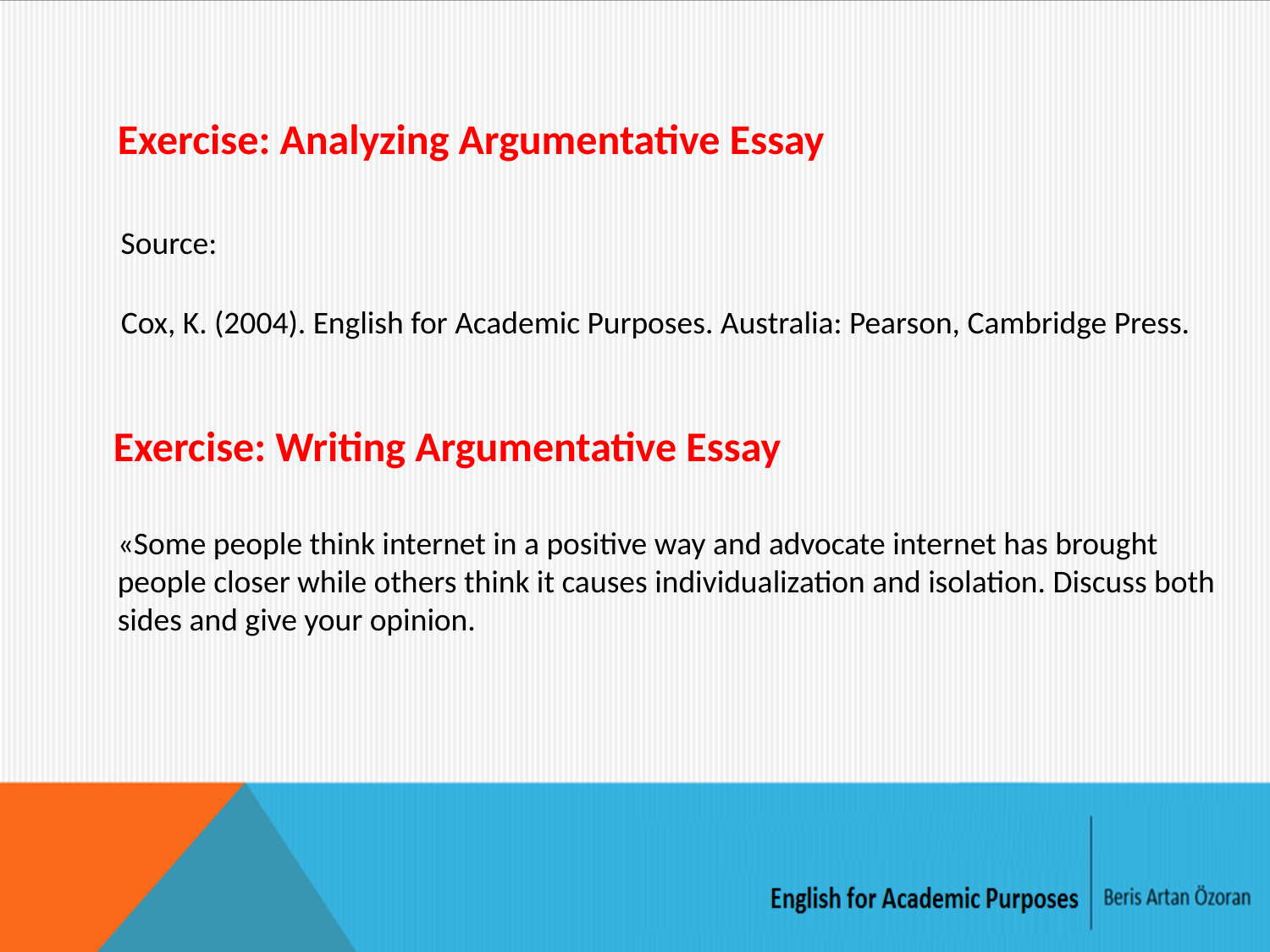

Exercise: Analyzing Argumentative Essay
Source:
Cox, K. (2004). English for Academic Purposes. Australia: Pearson, Cambridge Press.
Exercise: Writing Argumentative Essay
«Some people think internet in a positive way and advocate internet has brought people closer while others think it causes individualization and isolation. Discuss both sides and give your opinion.